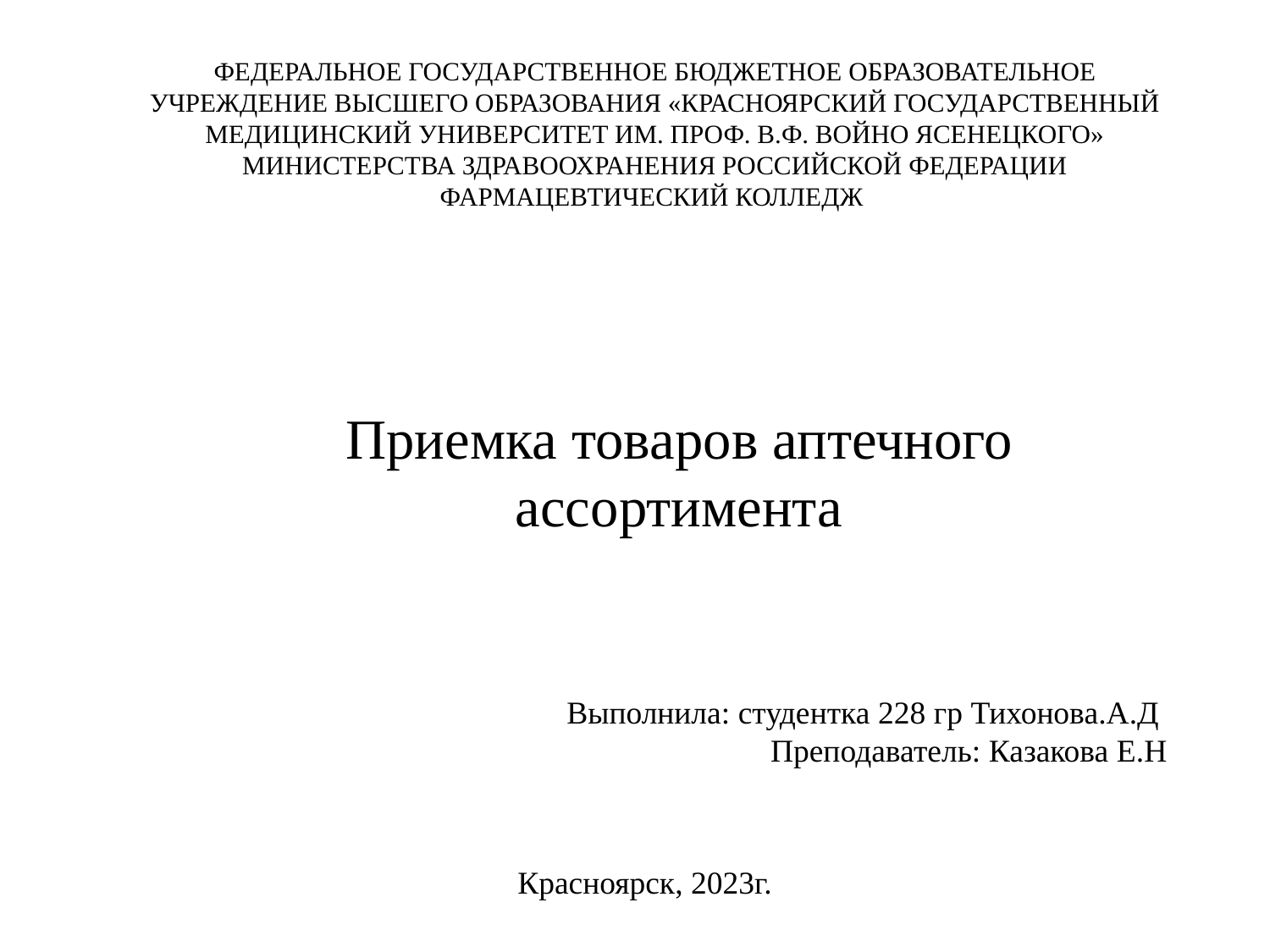

# ФЕДЕРАЛЬНОЕ ГОСУДАРСТВЕННОЕ БЮДЖЕТНОЕ ОБРАЗОВАТЕЛЬНОЕ УЧРЕЖДЕНИЕ ВЫСШЕГО ОБРАЗОВАНИЯ «КРАСНОЯРСКИЙ ГОСУДАРСТВЕННЫЙ МЕДИЦИНСКИЙ УНИВЕРСИТЕТ ИМ. ПРОФ. В.Ф. ВОЙНО ЯСЕНЕЦКОГО» МИНИСТЕРСТВА ЗДРАВООХРАНЕНИЯ РОССИЙСКОЙ ФЕДЕРАЦИИ ФАРМАЦЕВТИЧЕСКИЙ КОЛЛЕДЖ
Приемка товаров аптечного ассортимента
Выполнила: студентка 228 гр Тихонова.А.Д
Преподаватель: Казакова Е.Н
Красноярск, 2023г.